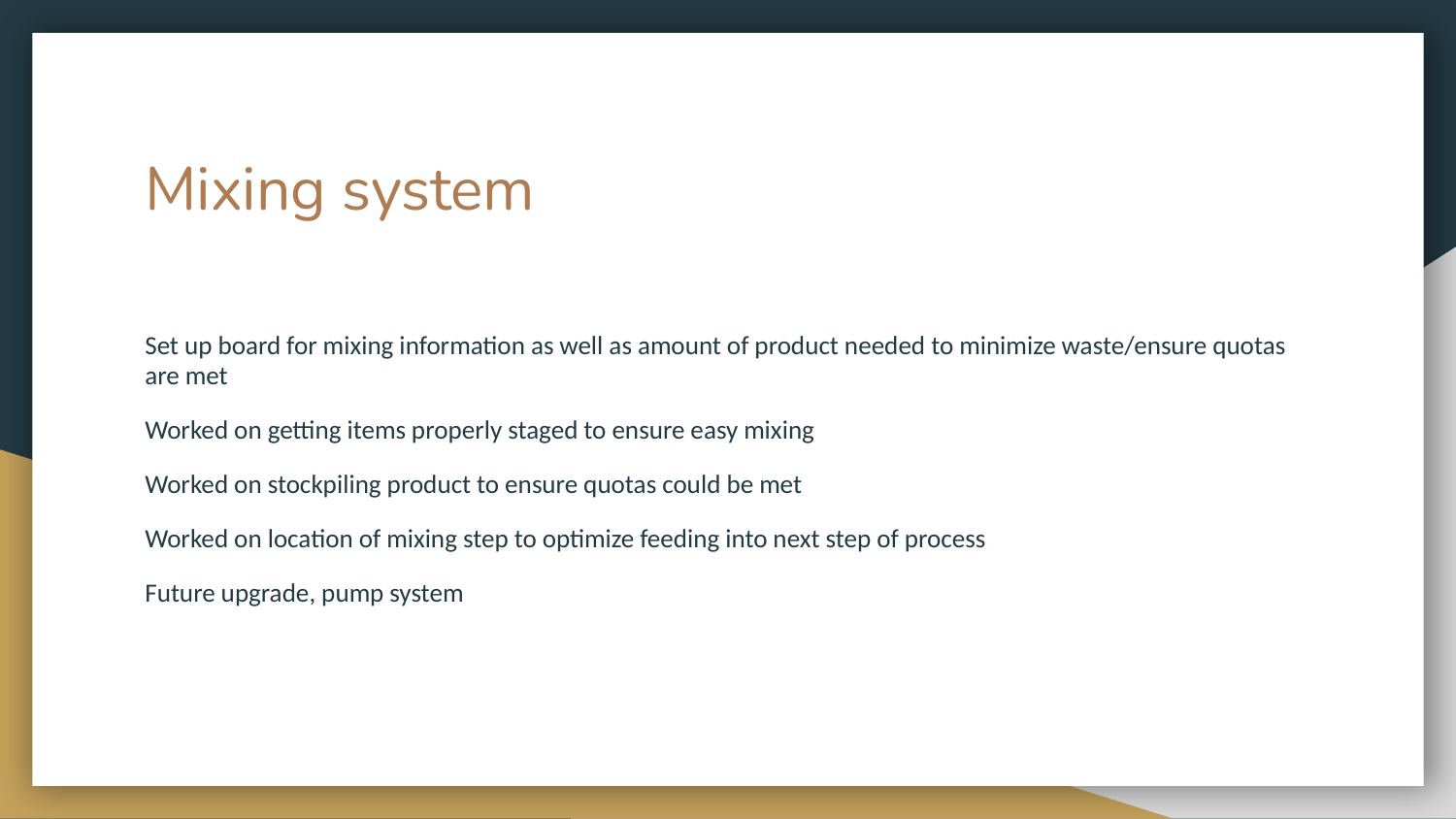

# Mixing system
Set up board for mixing information as well as amount of product needed to minimize waste/ensure quotas are met
Worked on getting items properly staged to ensure easy mixing
Worked on stockpiling product to ensure quotas could be met
Worked on location of mixing step to optimize feeding into next step of process
Future upgrade, pump system